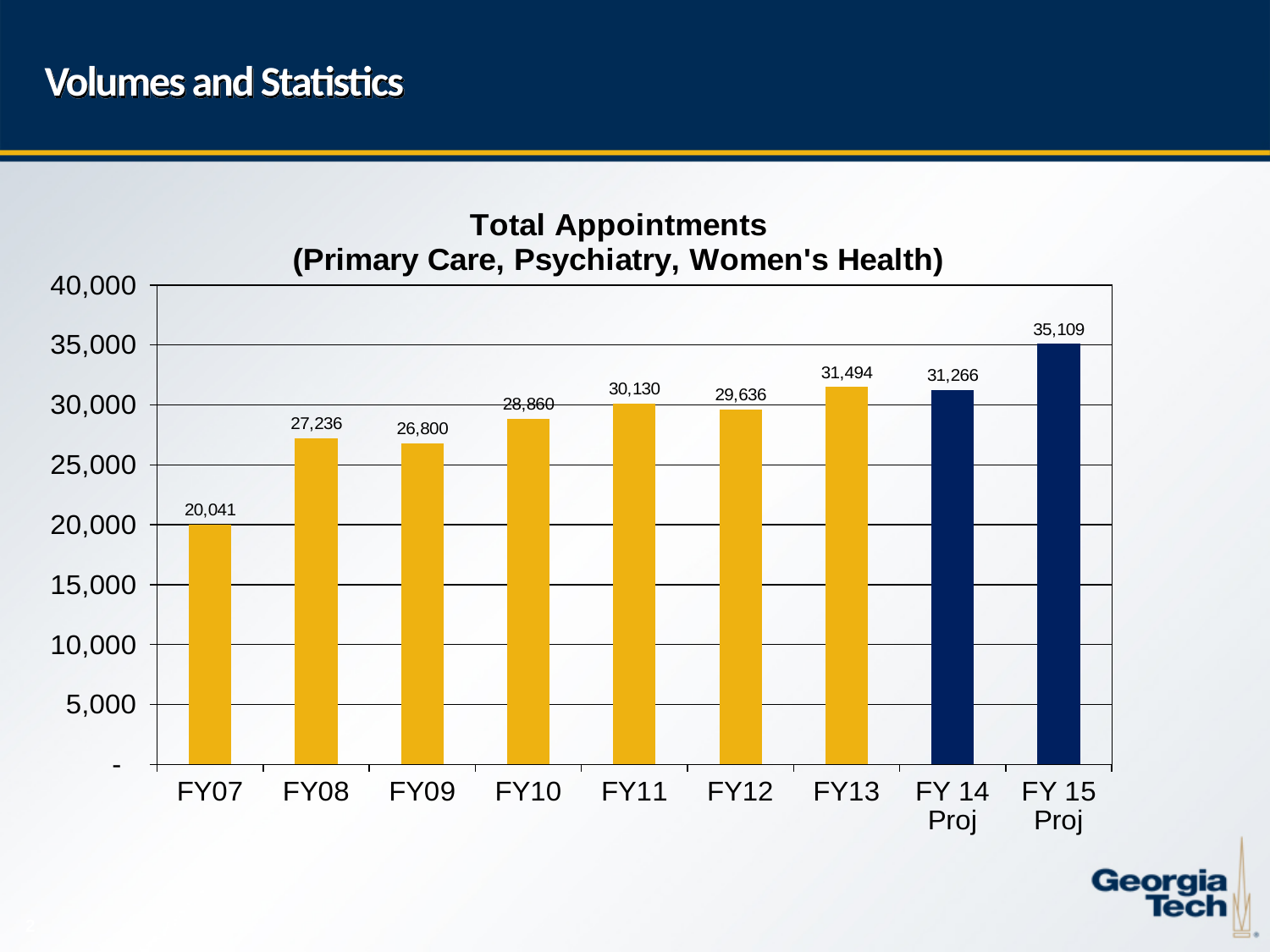

# Volumes and Statistics

### Chart: Total Appointments
(Primary Care, Psychiatry, Women's Health)

| Category | Total Appoinments |
|---|---|
| FY07 | 20041.0 |
| FY08 | 27236.0 |
| FY09 | 26800.0 |
| FY10 | 28860.0 |
| FY11 | 30130.0 |
| FY12 | 29636.0 |
| FY13 | 31494.0 |
| FY 14 Proj | 31266.0 |
| FY 15 Proj | 35109.0 |